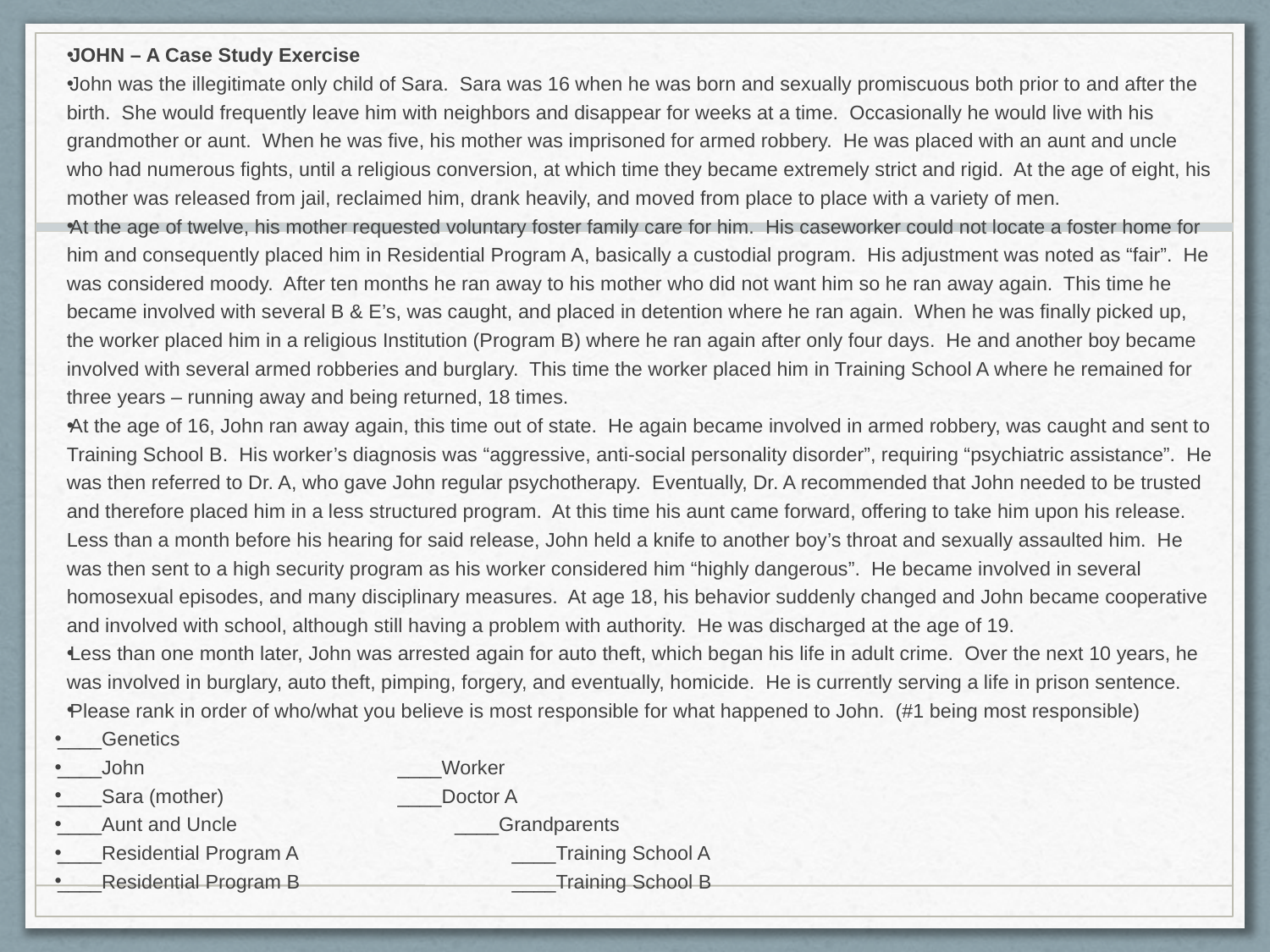

JOHN – A Case Study Exercise
John was the illegitimate only child of Sara.  Sara was 16 when he was born and sexually promiscuous both prior to and after the birth.  She would frequently leave him with neighbors and disappear for weeks at a time.  Occasionally he would live with his grandmother or aunt.  When he was five, his mother was imprisoned for armed robbery.  He was placed with an aunt and uncle who had numerous fights, until a religious conversion, at which time they became extremely strict and rigid.  At the age of eight, his mother was released from jail, reclaimed him, drank heavily, and moved from place to place with a variety of men.
At the age of twelve, his mother requested voluntary foster family care for him.  His caseworker could not locate a foster home for him and consequently placed him in Residential Program A, basically a custodial program.  His adjustment was noted as “fair”.  He was considered moody.  After ten months he ran away to his mother who did not want him so he ran away again.  This time he became involved with several B & E’s, was caught, and placed in detention where he ran again.  When he was finally picked up, the worker placed him in a religious Institution (Program B) where he ran again after only four days.  He and another boy became involved with several armed robberies and burglary.  This time the worker placed him in Training School A where he remained for three years – running away and being returned, 18 times.
At the age of 16, John ran away again, this time out of state.  He again became involved in armed robbery, was caught and sent to Training School B.  His worker’s diagnosis was “aggressive, anti-social personality disorder”, requiring “psychiatric assistance”.  He was then referred to Dr. A, who gave John regular psychotherapy.  Eventually, Dr. A recommended that John needed to be trusted and therefore placed him in a less structured program.  At this time his aunt came forward, offering to take him upon his release.  Less than a month before his hearing for said release, John held a knife to another boy’s throat and sexually assaulted him.  He was then sent to a high security program as his worker considered him “highly dangerous”.  He became involved in several homosexual episodes, and many disciplinary measures.  At age 18, his behavior suddenly changed and John became cooperative and involved with school, although still having a problem with authority.  He was discharged at the age of 19.
Less than one month later, John was arrested again for auto theft, which began his life in adult crime.  Over the next 10 years, he was involved in burglary, auto theft, pimping, forgery, and eventually, homicide.  He is currently serving a life in prison sentence.
Please rank in order of who/what you believe is most responsible for what happened to John.  (#1 being most responsible)
____Genetics
____John					____Worker
____Sara (mother)				____Doctor A
____Aunt and Uncle				____Grandparents
____Residential Program A				____Training School A
____Residential Program B				____Training School B
#